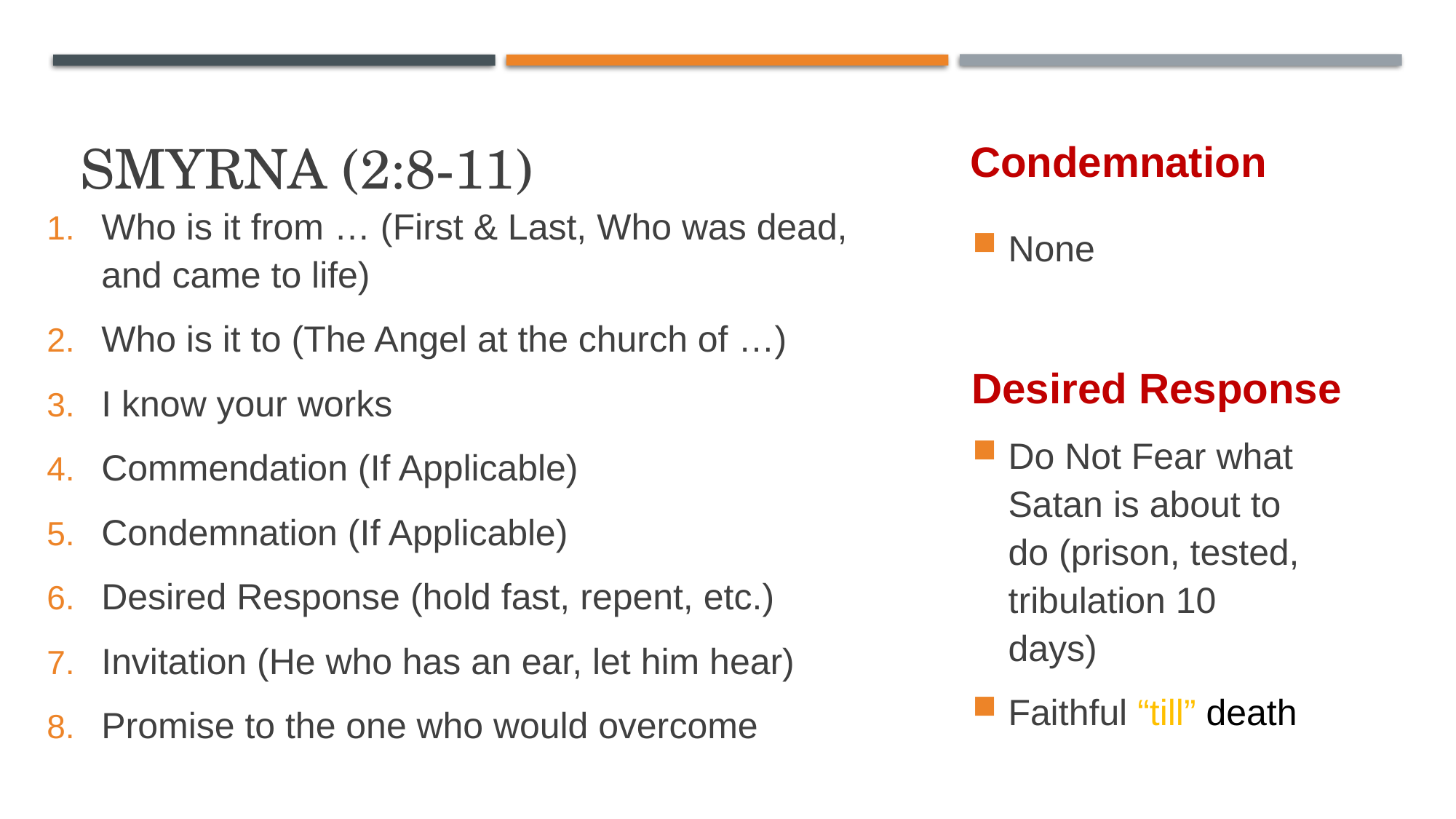

# Smyrna (2:8-11)
Condemnation
Who is it from … (First & Last, Who was dead, and came to life)
Who is it to (The Angel at the church of …)
I know your works
Commendation (If Applicable)
Condemnation (If Applicable)
Desired Response (hold fast, repent, etc.)
Invitation (He who has an ear, let him hear)
Promise to the one who would overcome
None
Desired Response
Do Not Fear what Satan is about to do (prison, tested, tribulation 10 days)
Faithful “till” death